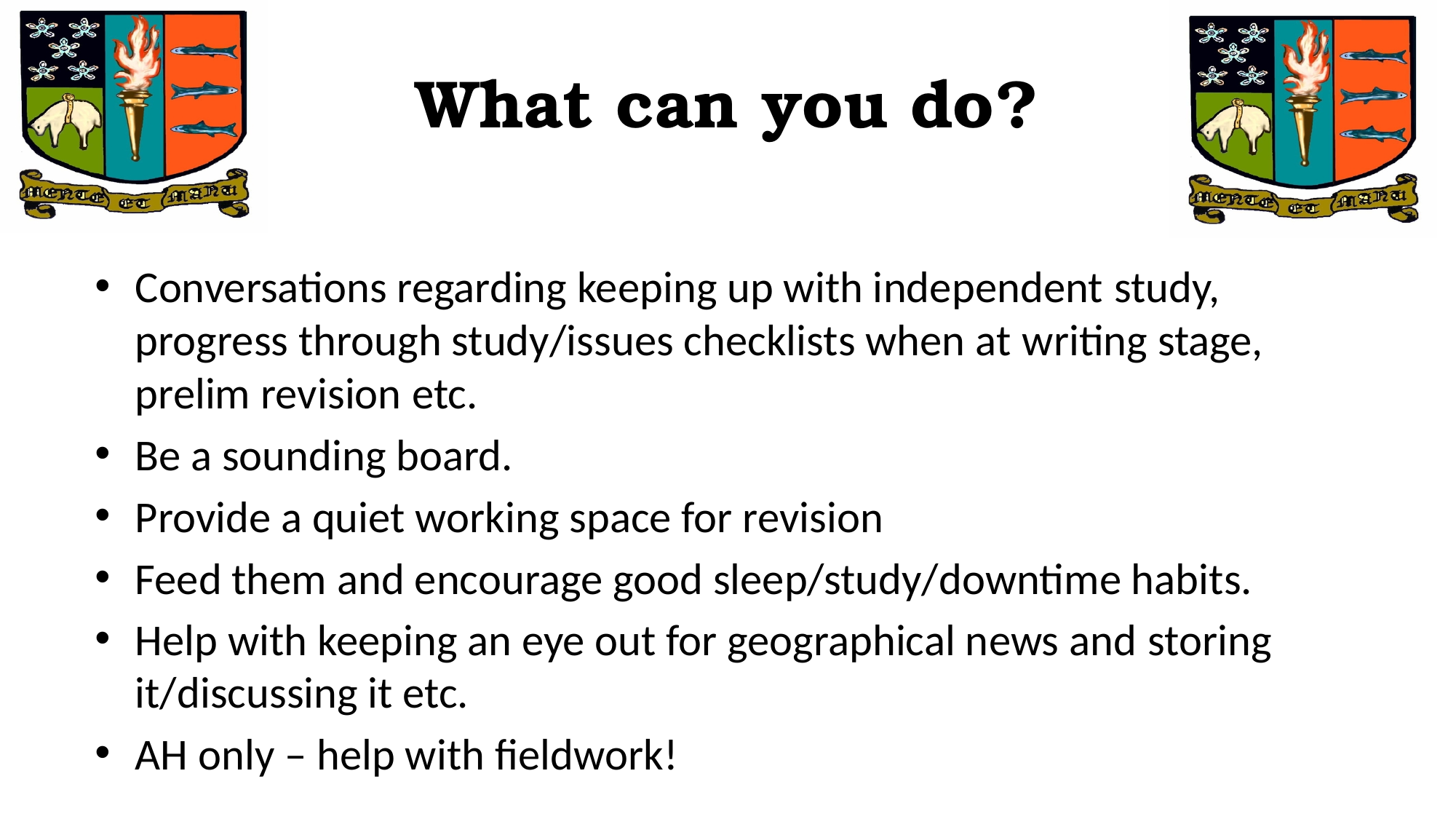

# What can you do?

Conversations regarding keeping up with independent study, progress through study/issues checklists when at writing stage, prelim revision etc.
Be a sounding board.
Provide a quiet working space for revision
Feed them and encourage good sleep/study/downtime habits.
Help with keeping an eye out for geographical news and storing it/discussing it etc.
AH only – help with fieldwork!